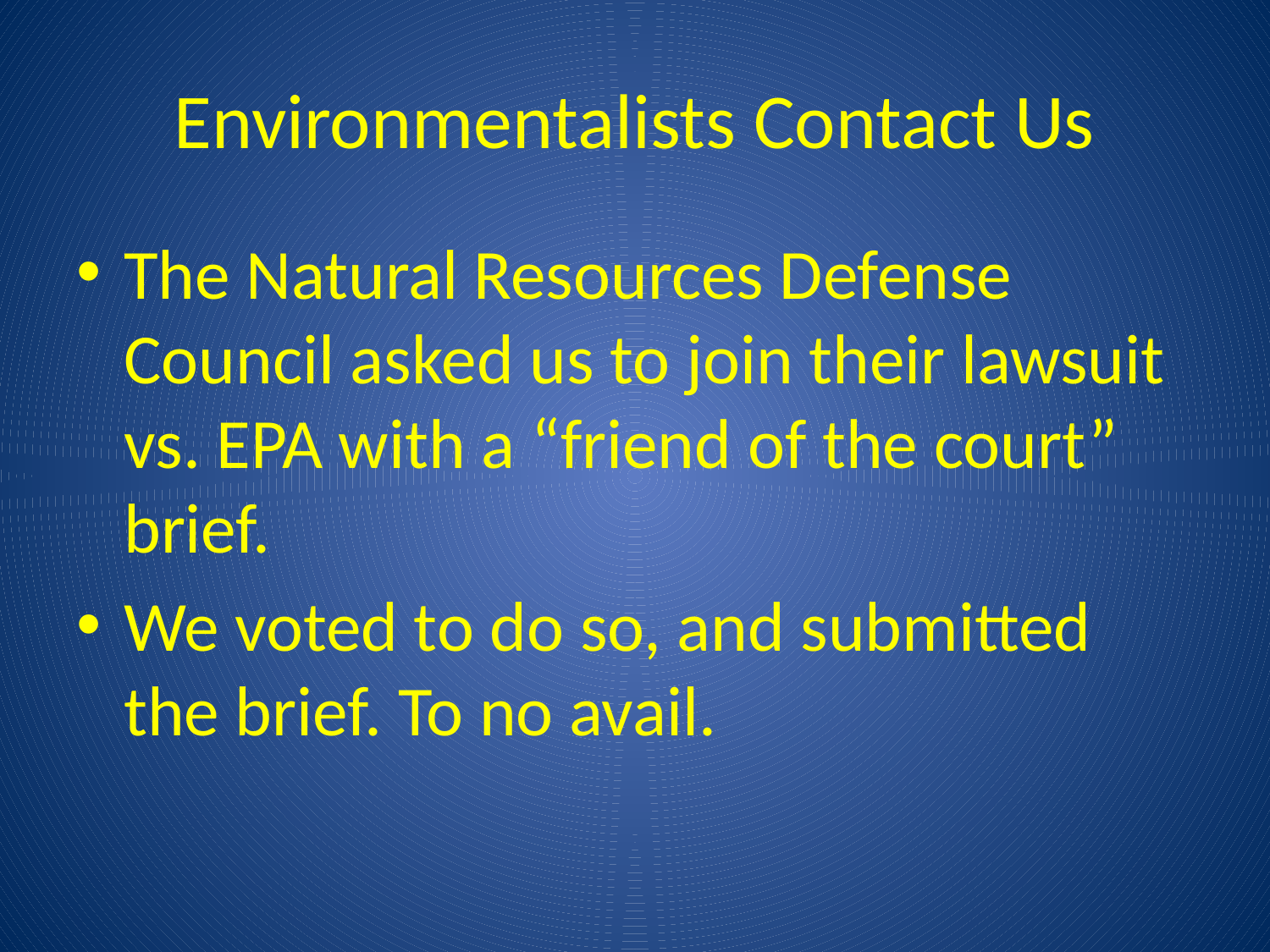

# Environmentalists Contact Us
The Natural Resources Defense Council asked us to join their lawsuit vs. EPA with a “friend of the court” brief.
We voted to do so, and submitted the brief. To no avail.